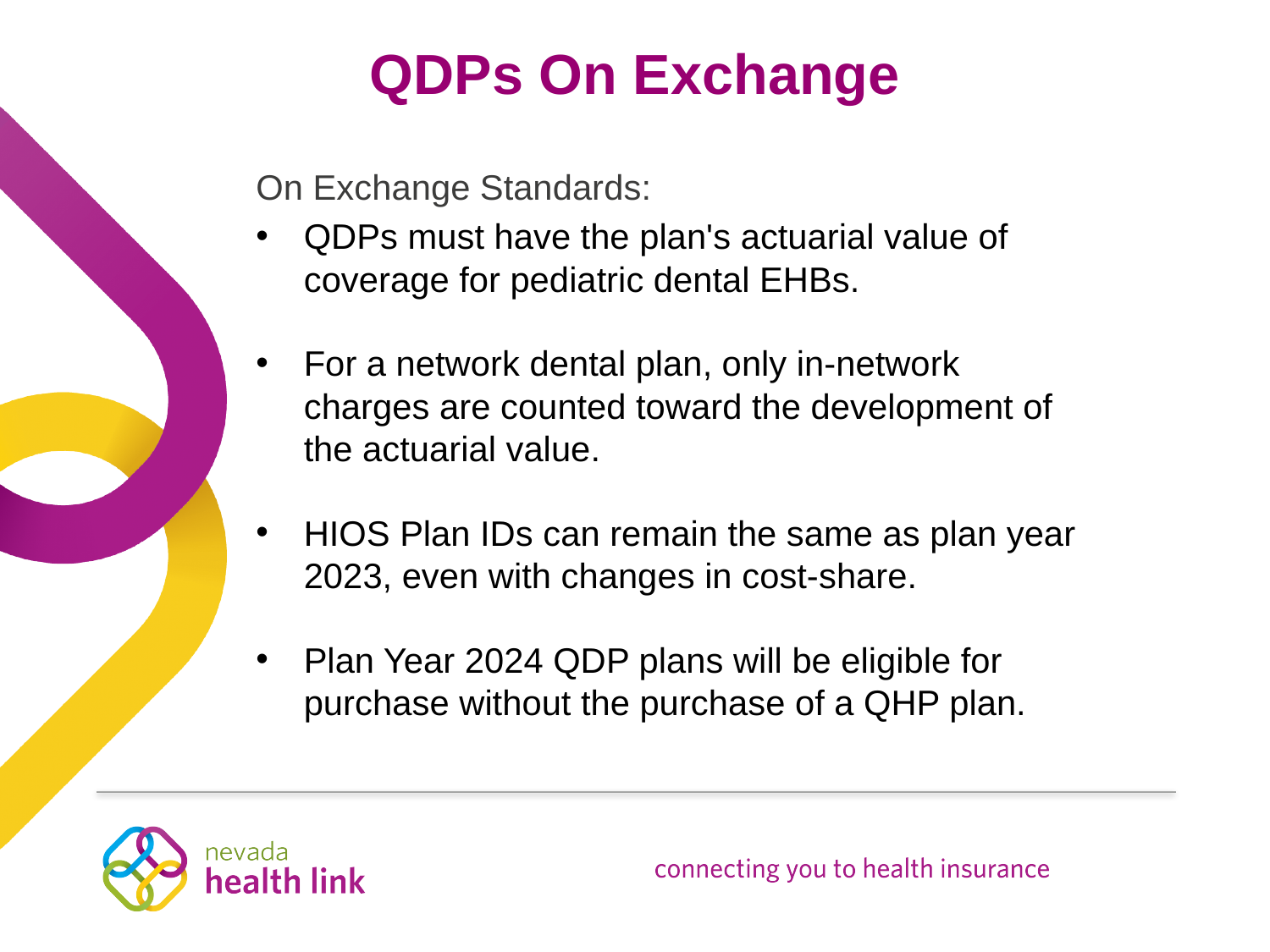

# QDPs On Exchange
On Exchange Standards:
QDPs must have the plan's actuarial value of coverage for pediatric dental EHBs.

For a network dental plan, only in-network charges are counted toward the development of the actuarial value.

HIOS Plan IDs can remain the same as plan year 2023, even with changes in cost-share.

Plan Year 2024 QDP plans will be eligible for purchase without the purchase of a QHP plan.